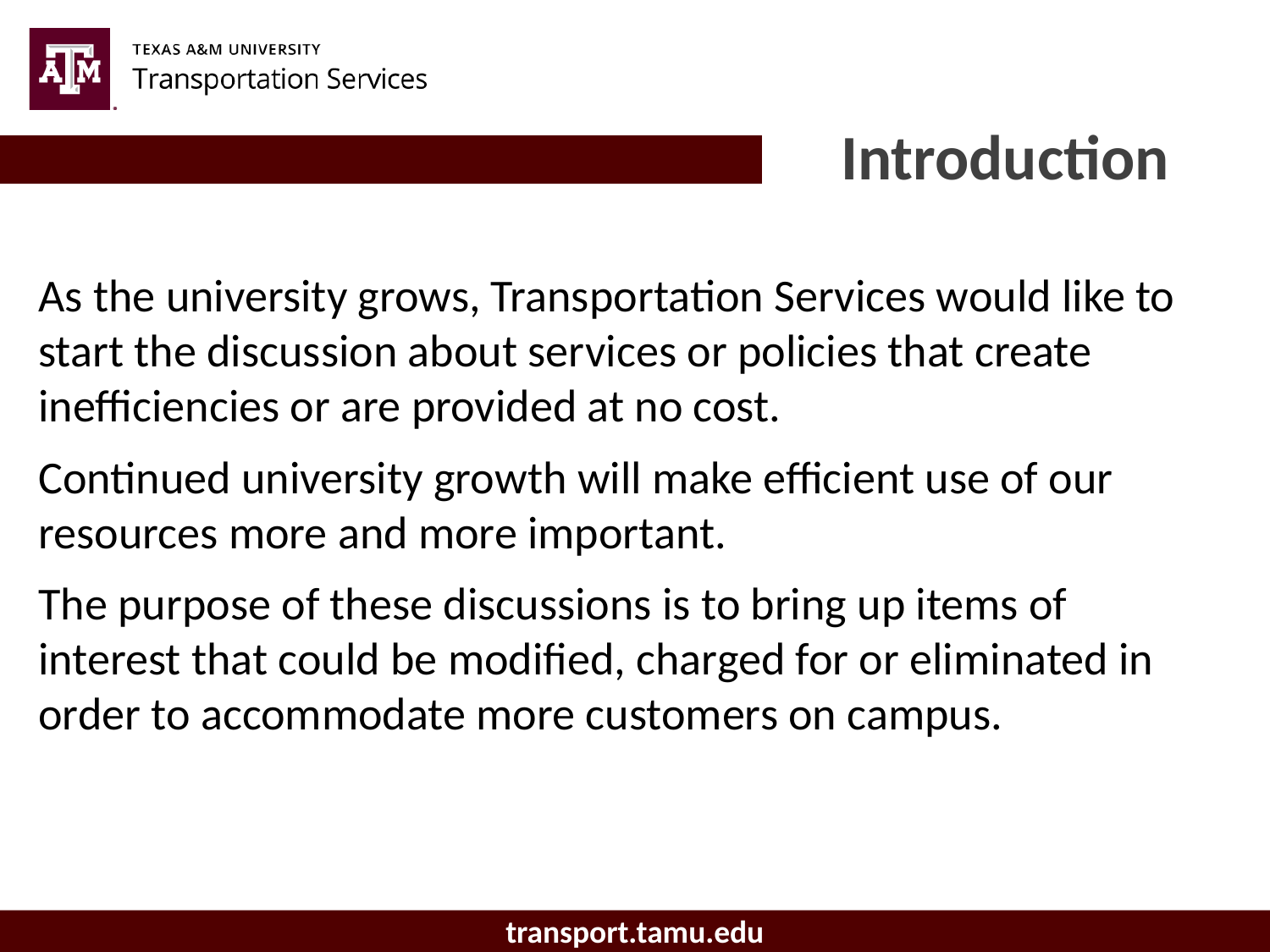

Introduction
As the university grows, Transportation Services would like to start the discussion about services or policies that create inefficiencies or are provided at no cost.

Continued university growth will make efficient use of our resources more and more important.

The purpose of these discussions is to bring up items of interest that could be modified, charged for or eliminated in order to accommodate more customers on campus.